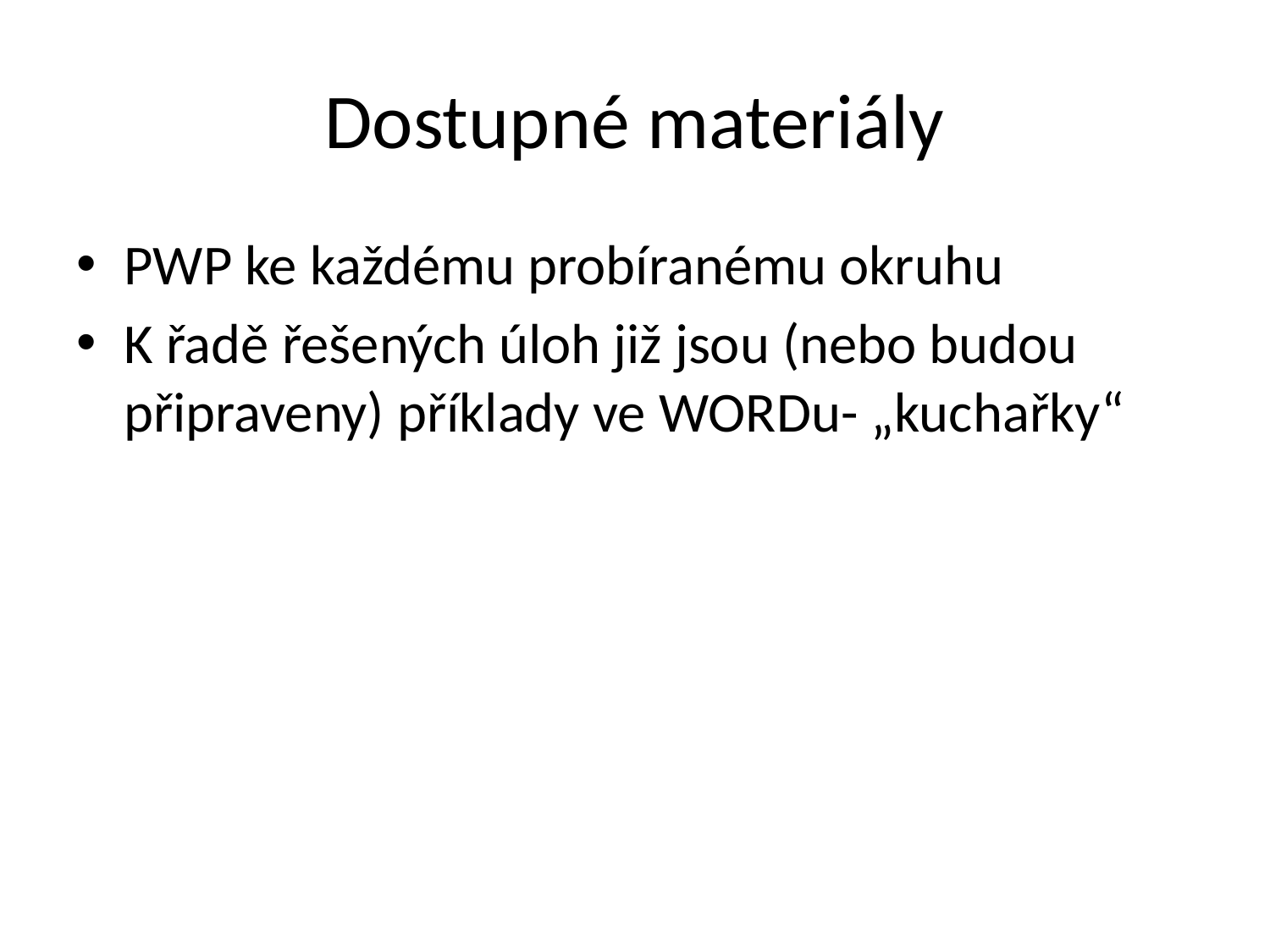

# Dostupné materiály
PWP ke každému probíranému okruhu
K řadě řešených úloh již jsou (nebo budou připraveny) příklady ve WORDu- „kuchařky“